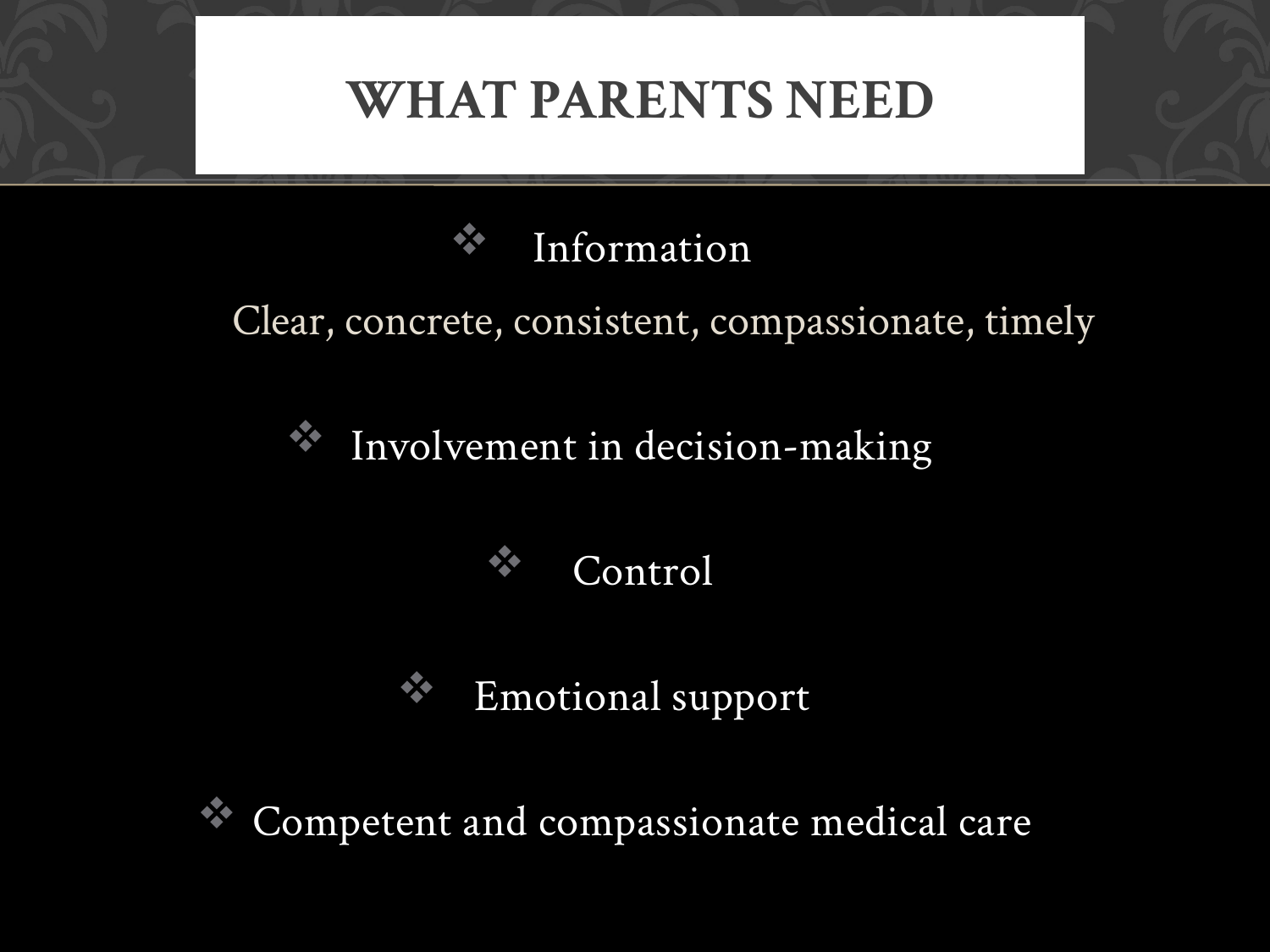

# What Parents Need
Information
Clear, concrete, consistent, compassionate, timely

Involvement in decision-making

Control

Emotional support

Competent and compassionate medical care